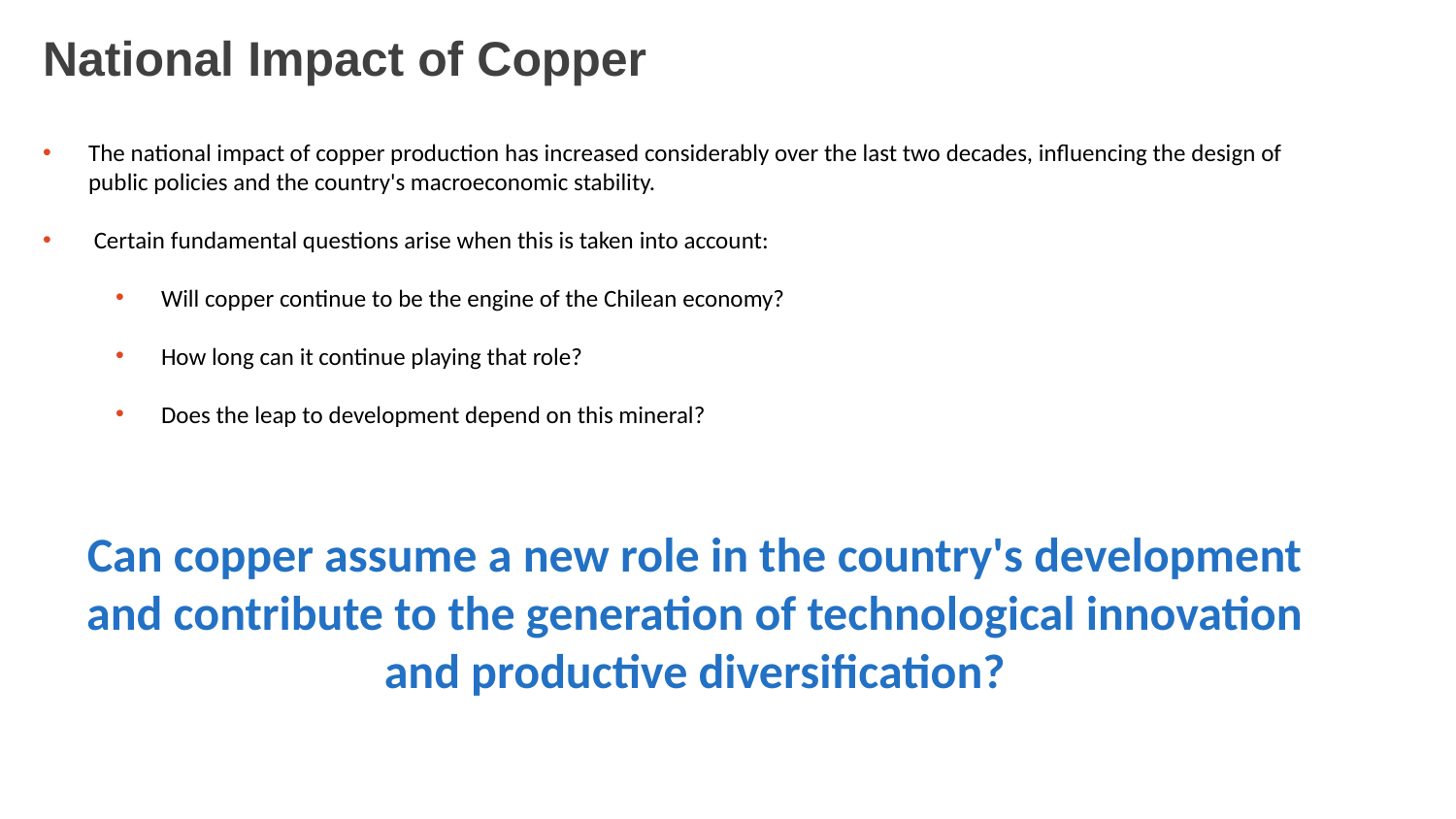

National Impact of Copper
The national impact of copper production has increased considerably over the last two decades, influencing the design of public policies and the country's macroeconomic stability.

 Certain fundamental questions arise when this is taken into account:

Will copper continue to be the engine of the Chilean economy?

How long can it continue playing that role?

Does the leap to development depend on this mineral?

Can copper assume a new role in the country's development and contribute to the generation of technological innovation and productive diversification?